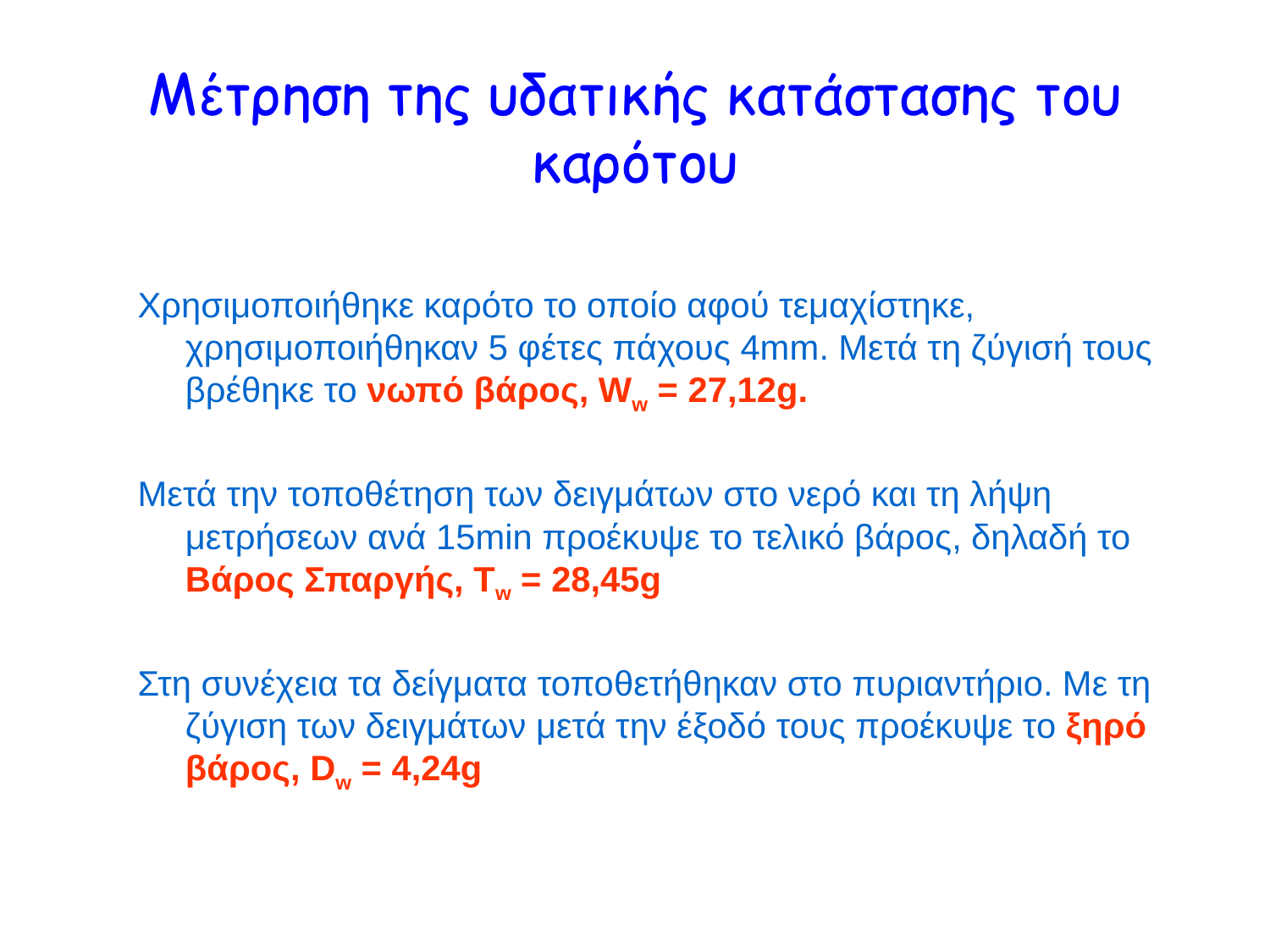

# Μέτρηση της υδατικής κατάστασης του καρότου
Χρησιμοποιήθηκε καρότο το οποίο αφού τεμαχίστηκε, χρησιμοποιήθηκαν 5 φέτες πάχους 4mm. Μετά τη ζύγισή τους βρέθηκε το νωπό βάρος, Ww = 27,12g.

Μετά την τοποθέτηση των δειγμάτων στο νερό και τη λήψη μετρήσεων ανά 15min προέκυψε το τελικό βάρος, δηλαδή το Βάρος Σπαργής, Tw = 28,45g

Στη συνέχεια τα δείγματα τοποθετήθηκαν στο πυριαντήριο. Με τη ζύγιση των δειγμάτων μετά την έξοδό τους προέκυψε το ξηρό βάρος, Dw = 4,24g